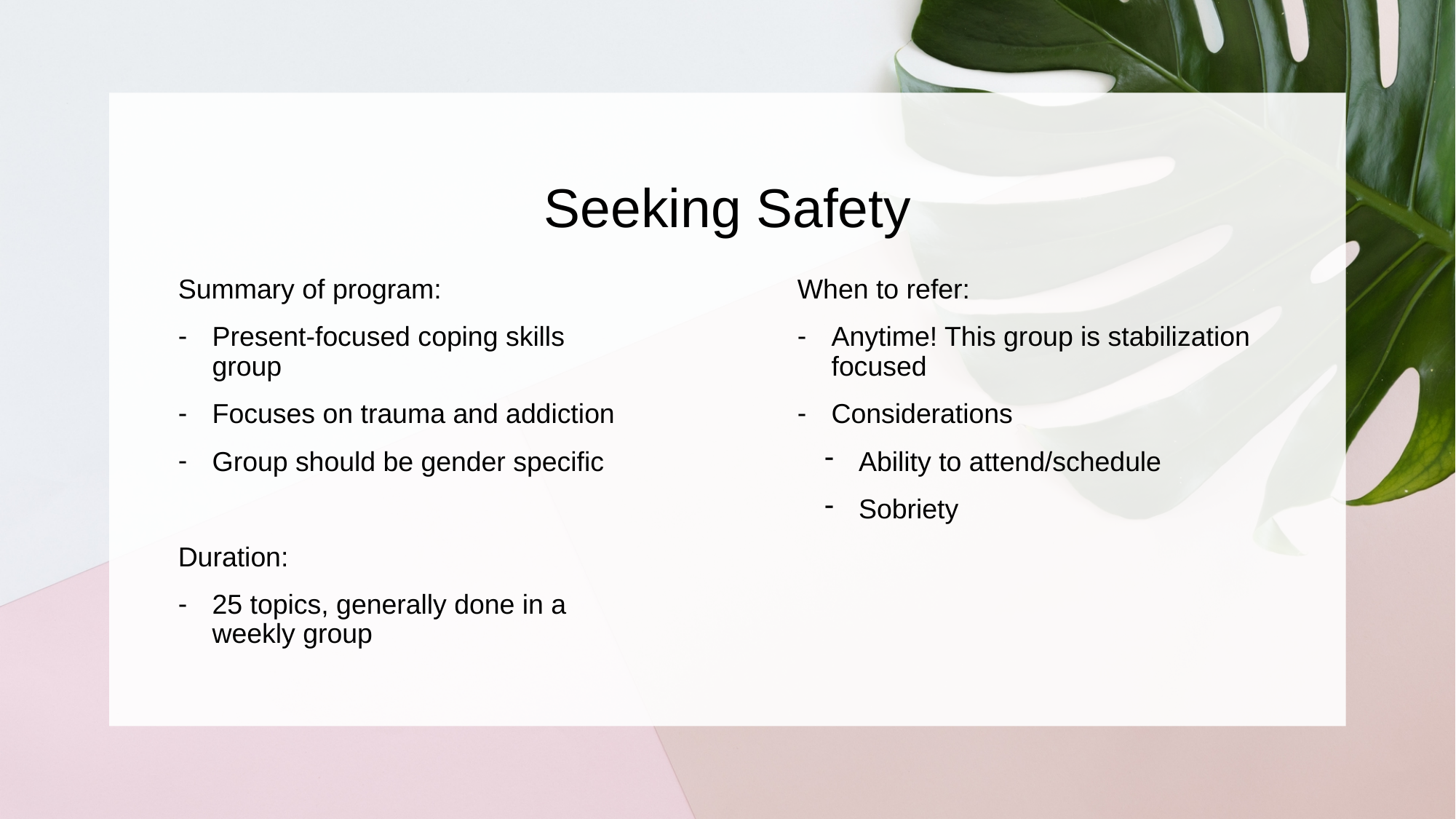

# Seeking Safety
When to refer:
Anytime! This group is stabilization focused
Considerations
Ability to attend/schedule
Sobriety

Summary of program:
Present-focused coping skills group
Focuses on trauma and addiction
Group should be gender specific

Duration:
25 topics, generally done in a weekly group